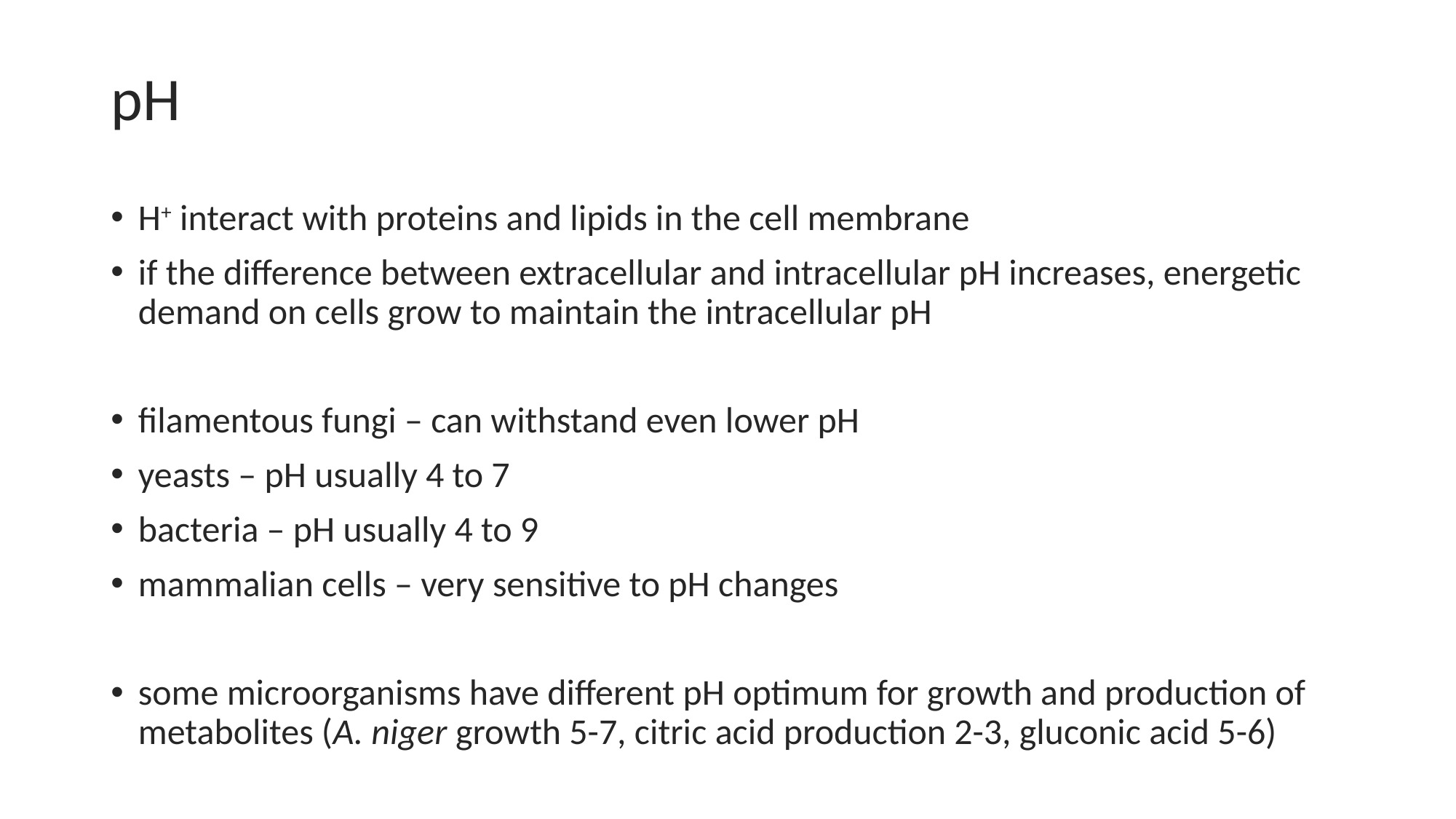

# pH
H+ interact with proteins and lipids in the cell membrane
if the difference between extracellular and intracellular pH increases, energetic demand on cells grow to maintain the intracellular pH

filamentous fungi – can withstand even lower pH
yeasts – pH usually 4 to 7
bacteria – pH usually 4 to 9
mammalian cells – very sensitive to pH changes

some microorganisms have different pH optimum for growth and production of metabolites (A. niger growth 5-7, citric acid production 2-3, gluconic acid 5-6)